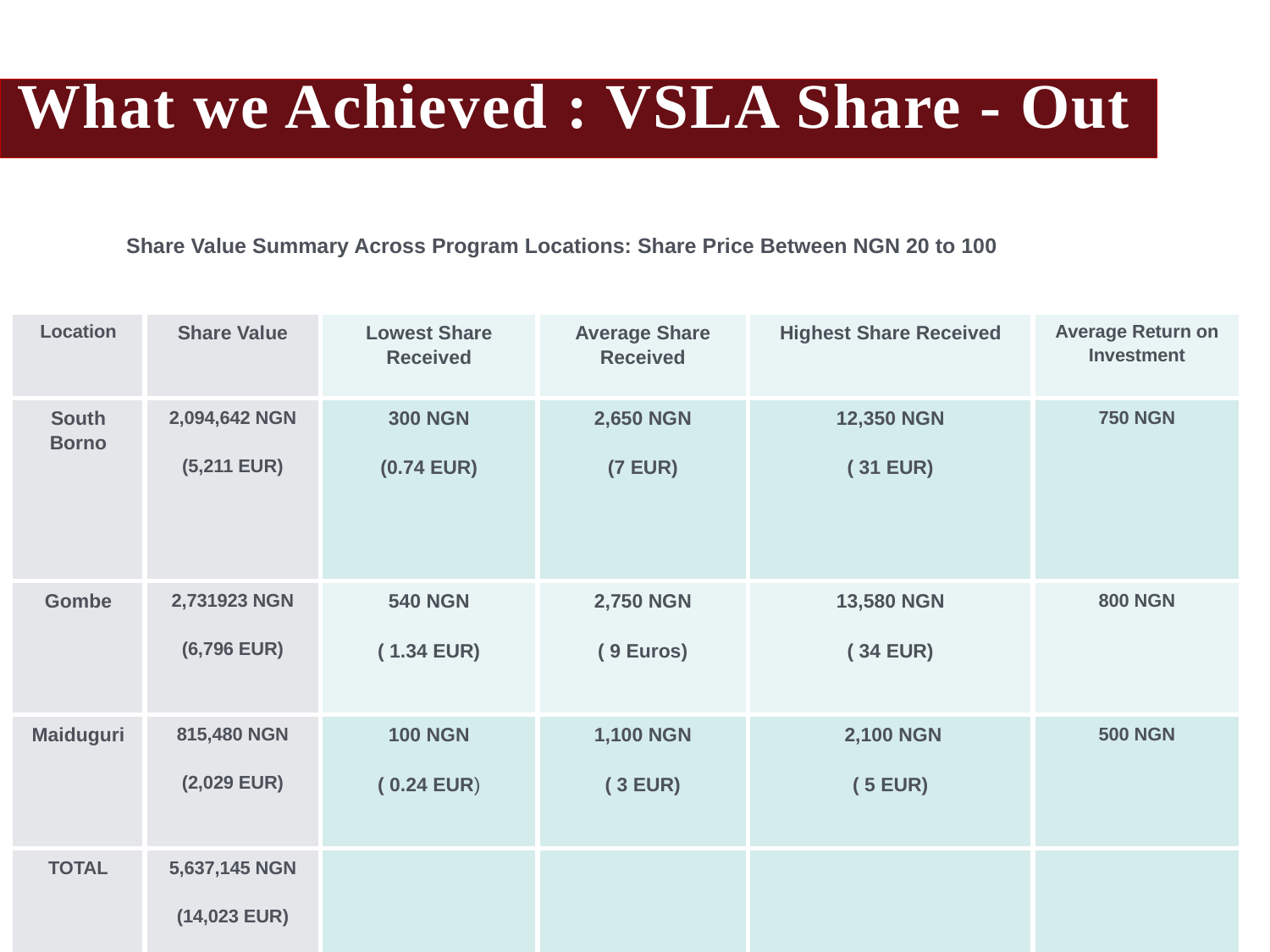

What we Achieved : VSLA Share - Out
| Share Value Summary Across Program Locations: Share Price Between NGN 20 to 100 |  |  |  |  |  |
| --- | --- | --- | --- | --- | --- |
| Location | Share Value | Lowest Share Received | Average Share Received | Highest Share Received | Average Return on Investment |
| South Borno | 2,094,642 NGN (5,211 EUR) | 300 NGN (0.74 EUR) | 2,650 NGN (7 EUR) | 12,350 NGN ( 31 EUR) | 750 NGN |
| Gombe | 2,731923 NGN (6,796 EUR) | 540 NGN ( 1.34 EUR) | 2,750 NGN ( 9 Euros) | 13,580 NGN ( 34 EUR) | 800 NGN |
| Maiduguri | 815,480 NGN (2,029 EUR) | 100 NGN ( 0.24 EUR) | 1,100 NGN ( 3 EUR) | 2,100 NGN ( 5 EUR) | 500 NGN |
| TOTAL | 5,637,145 NGN (14,023 EUR) |  |  |  |  |